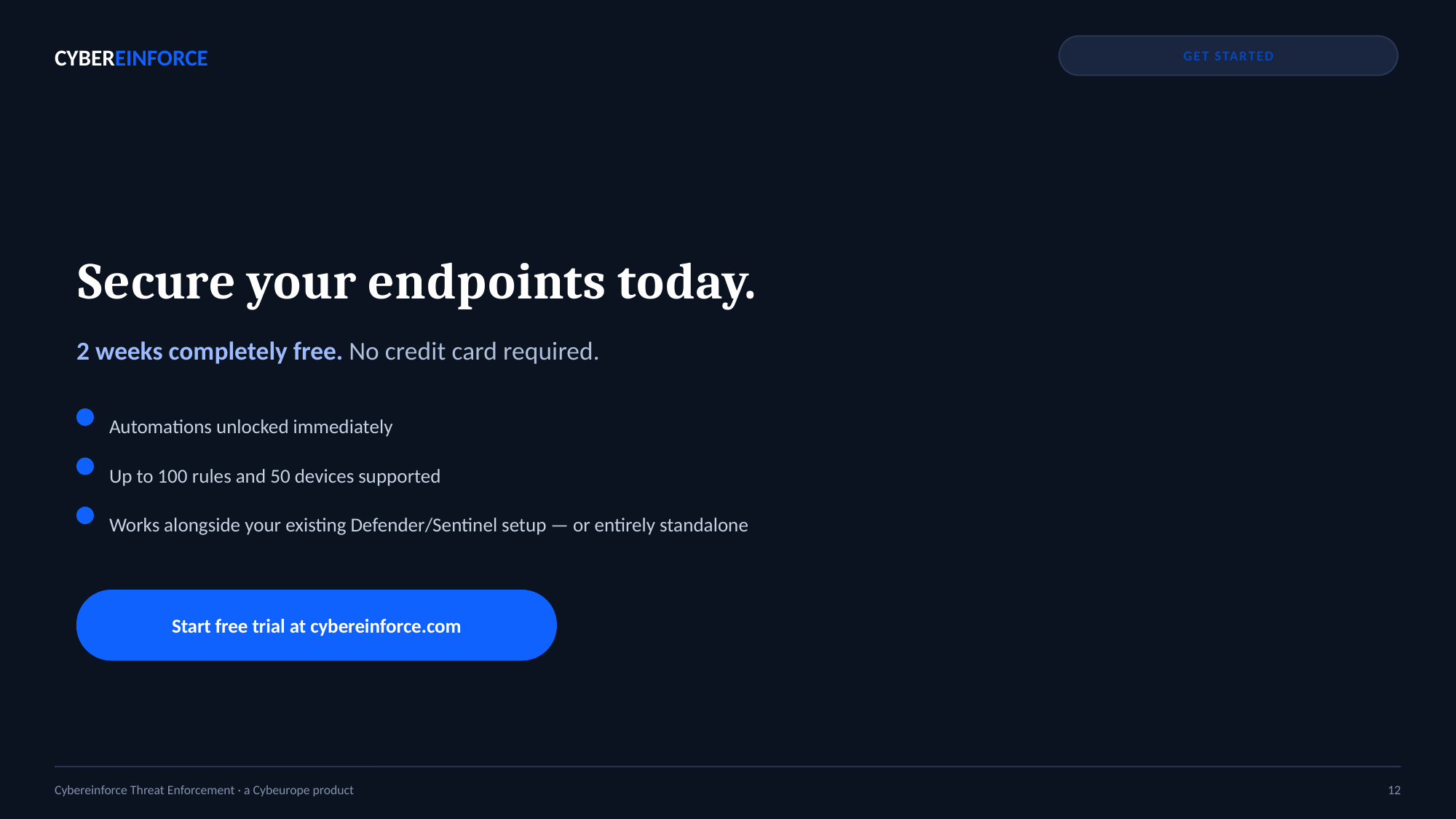

CYBEREINFORCE

GET STARTED
Secure your endpoints today.
2 weeks completely free. No credit card required.
Automations unlocked immediately

Up to 100 rules and 50 devices supported

Works alongside your existing Defender/Sentinel setup — or entirely standalone

Start free trial at cybereinforce.com

Cybereinforce Threat Enforcement · a Cybeurope product
12